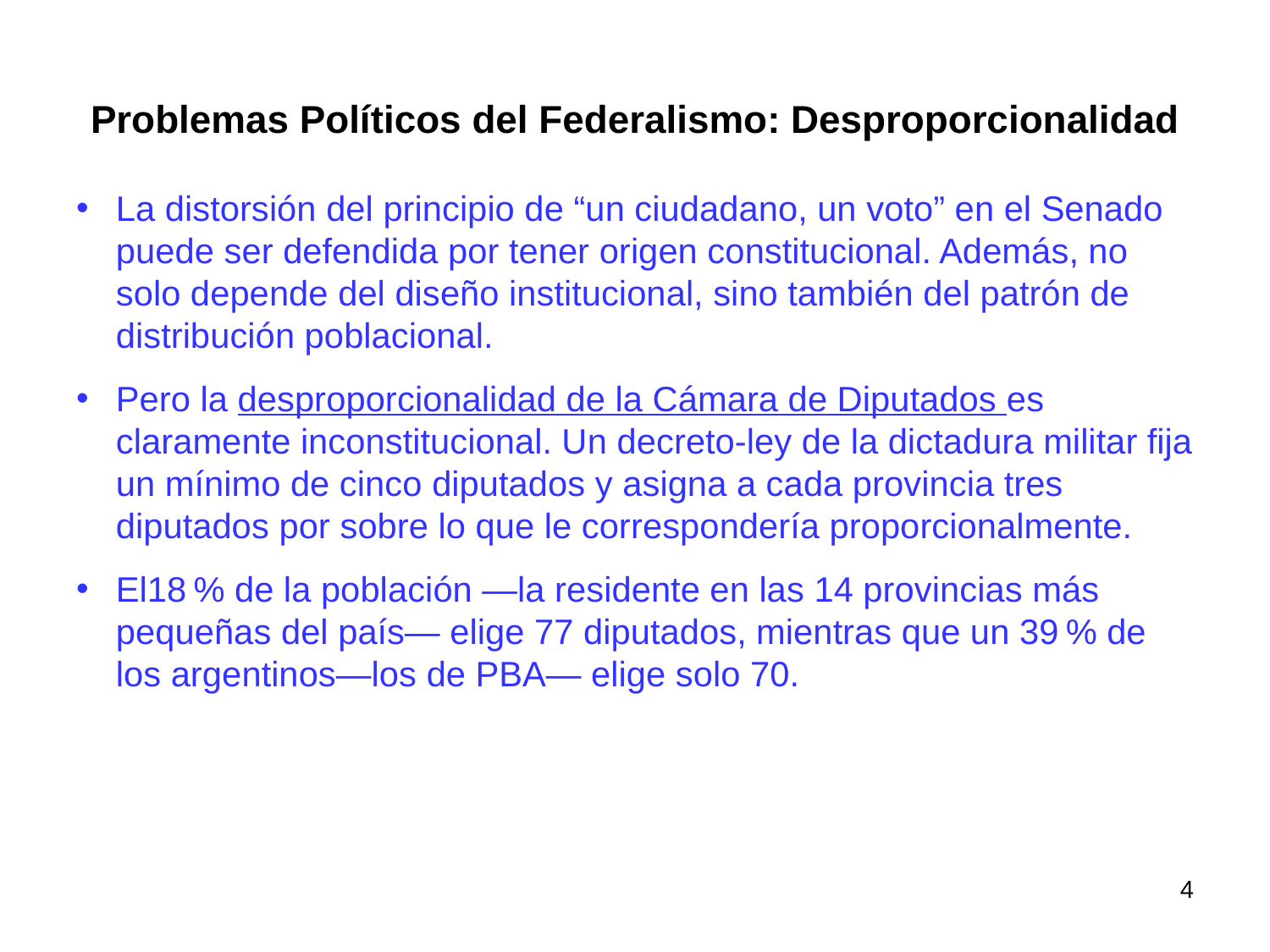

# Problemas Políticos del Federalismo: Desproporcionalidad
La distorsión del principio de “un ciudadano, un voto” en el Senado puede ser defendida por tener origen constitucional. Además, no solo depende del diseño institucional, sino también del patrón de distribución poblacional.
Pero la desproporcionalidad de la Cámara de Diputados es claramente inconstitucional. Un decreto-ley de la dictadura militar fija un mínimo de cinco diputados y asigna a cada provincia tres diputados por sobre lo que le correspondería proporcionalmente.
El18 % de la población —la residente en las 14 provincias más pequeñas del país— elige 77 diputados, mientras que un 39 % de los argentinos—los de PBA— elige solo 70.

4